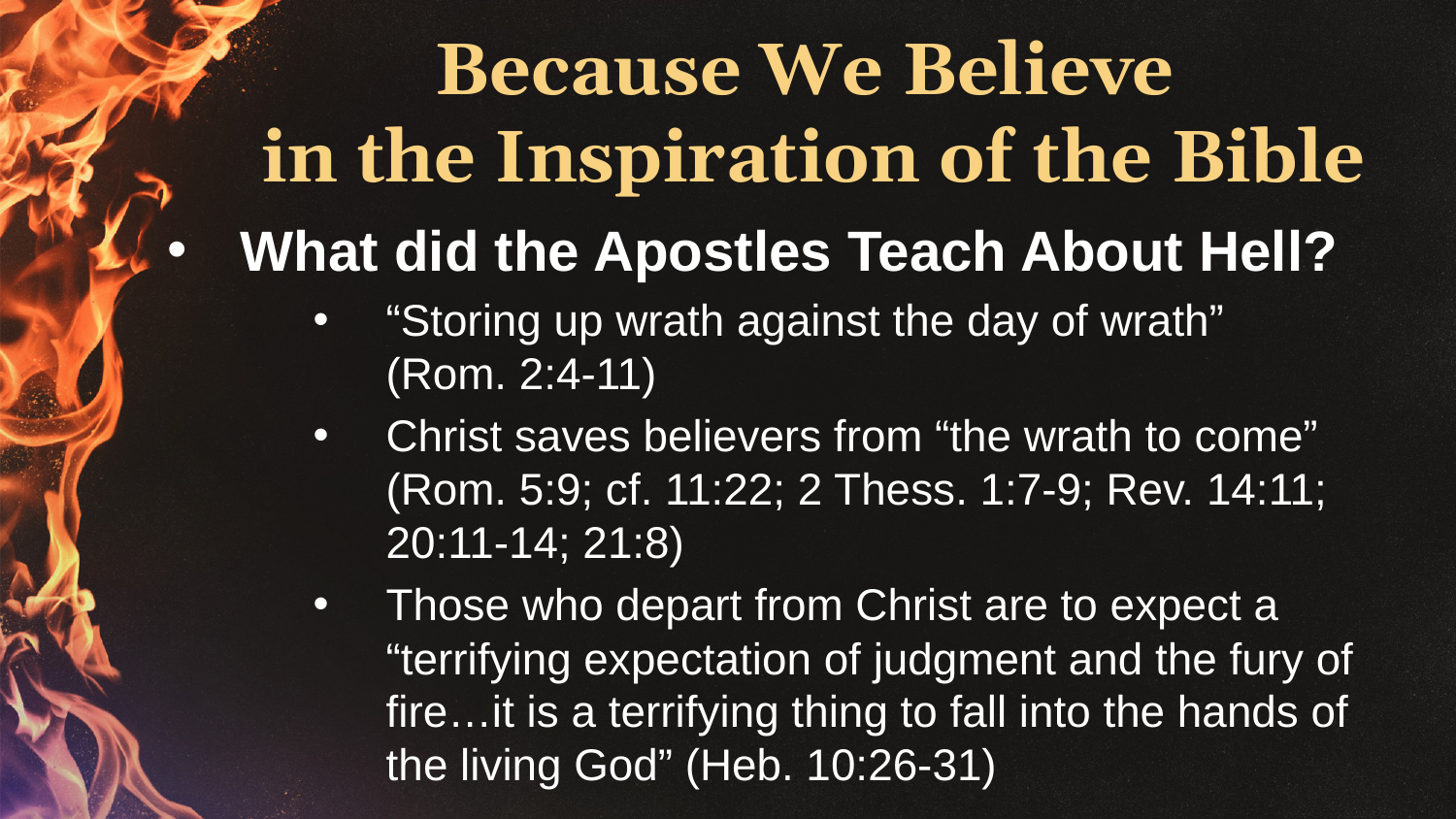

# Because We Believe in the Inspiration of the Bible
What did the Apostles Teach About Hell?
“Storing up wrath against the day of wrath”       (Rom. 2:4-11)
Christ saves believers from “the wrath to come” (Rom. 5:9; cf. 11:22; 2 Thess. 1:7-9; Rev. 14:11; 20:11-14; 21:8)
Those who depart from Christ are to expect a “terrifying expectation of judgment and the fury of fire…it is a terrifying thing to fall into the hands of the living God” (Heb. 10:26-31)